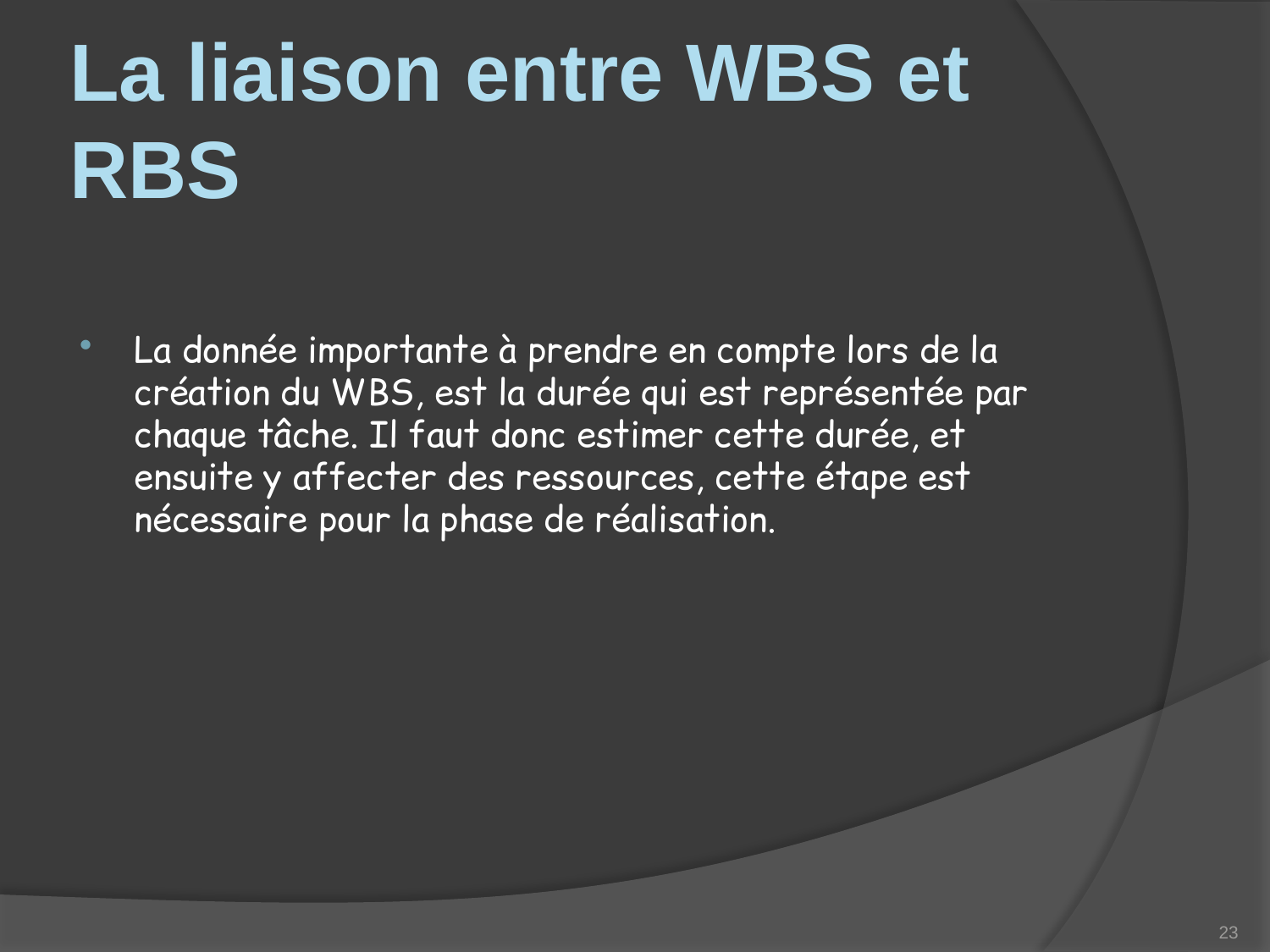

# La liaison entre WBS et RBS

La donnée importante à prendre en compte lors de la création du WBS, est la durée qui est représentée par chaque tâche. Il faut donc estimer cette durée, et ensuite y affecter des ressources, cette étape est nécessaire pour la phase de réalisation.

23